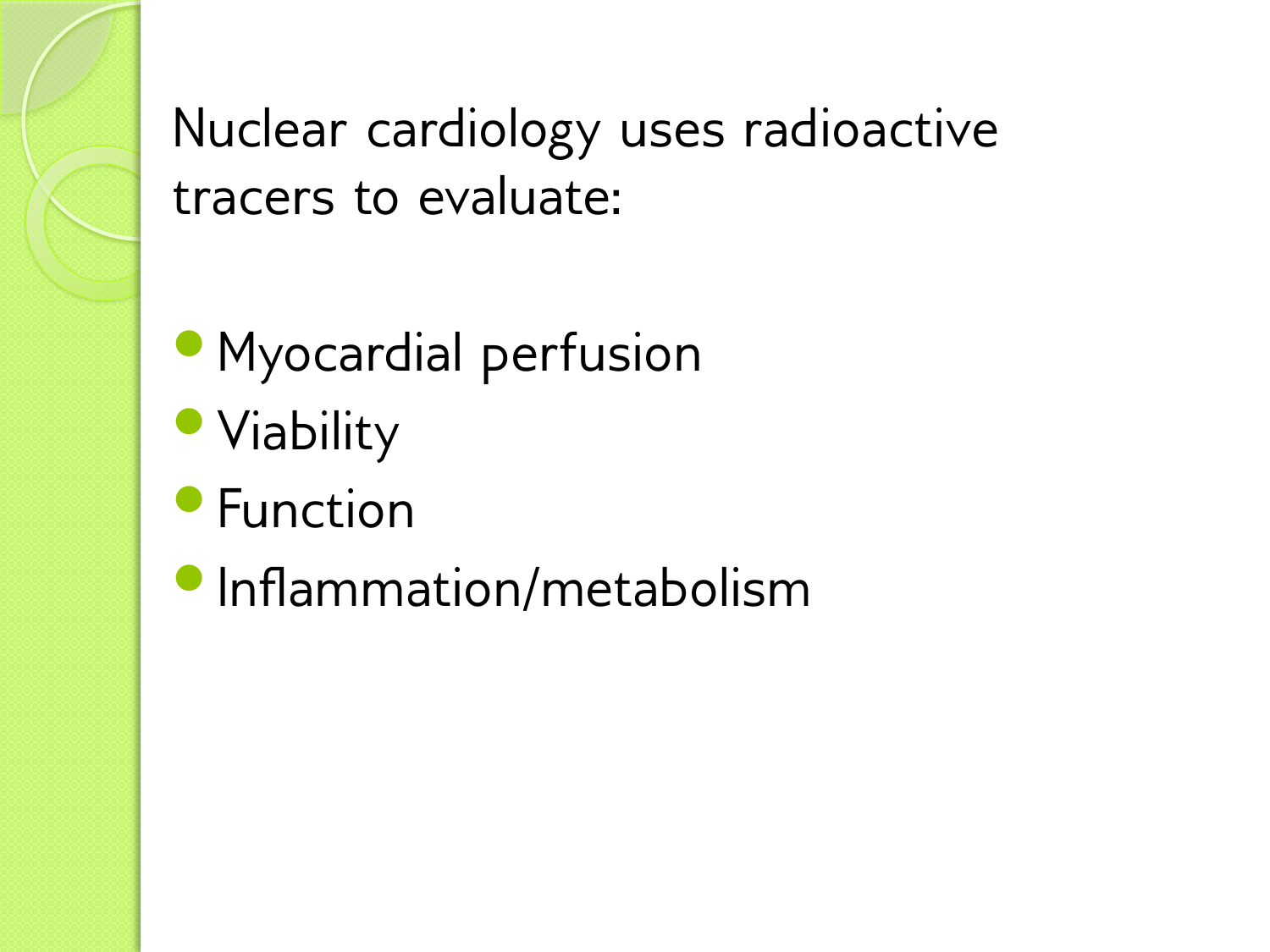

Nuclear cardiology uses radioactive tracers to evaluate:

Myocardial perfusion
Viability
Function
Inflammation/metabolism